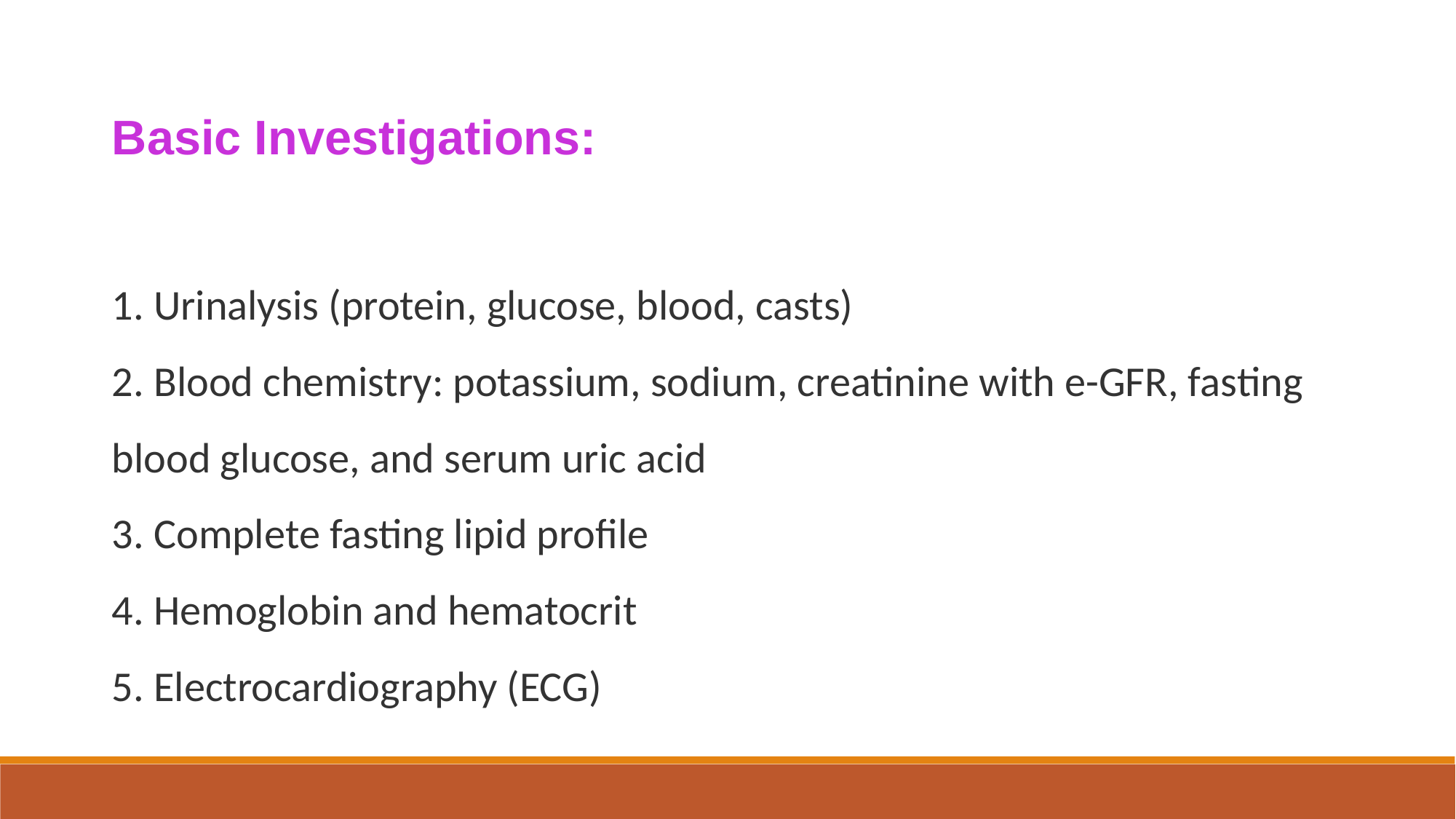

Basic Investigations:

1. Urinalysis (protein, glucose, blood, casts)
2. Blood chemistry: potassium, sodium, creatinine with e-GFR, fasting blood glucose, and serum uric acid
3. Complete fasting lipid profile
4. Hemoglobin and hematocrit
5. Electrocardiography (ECG)